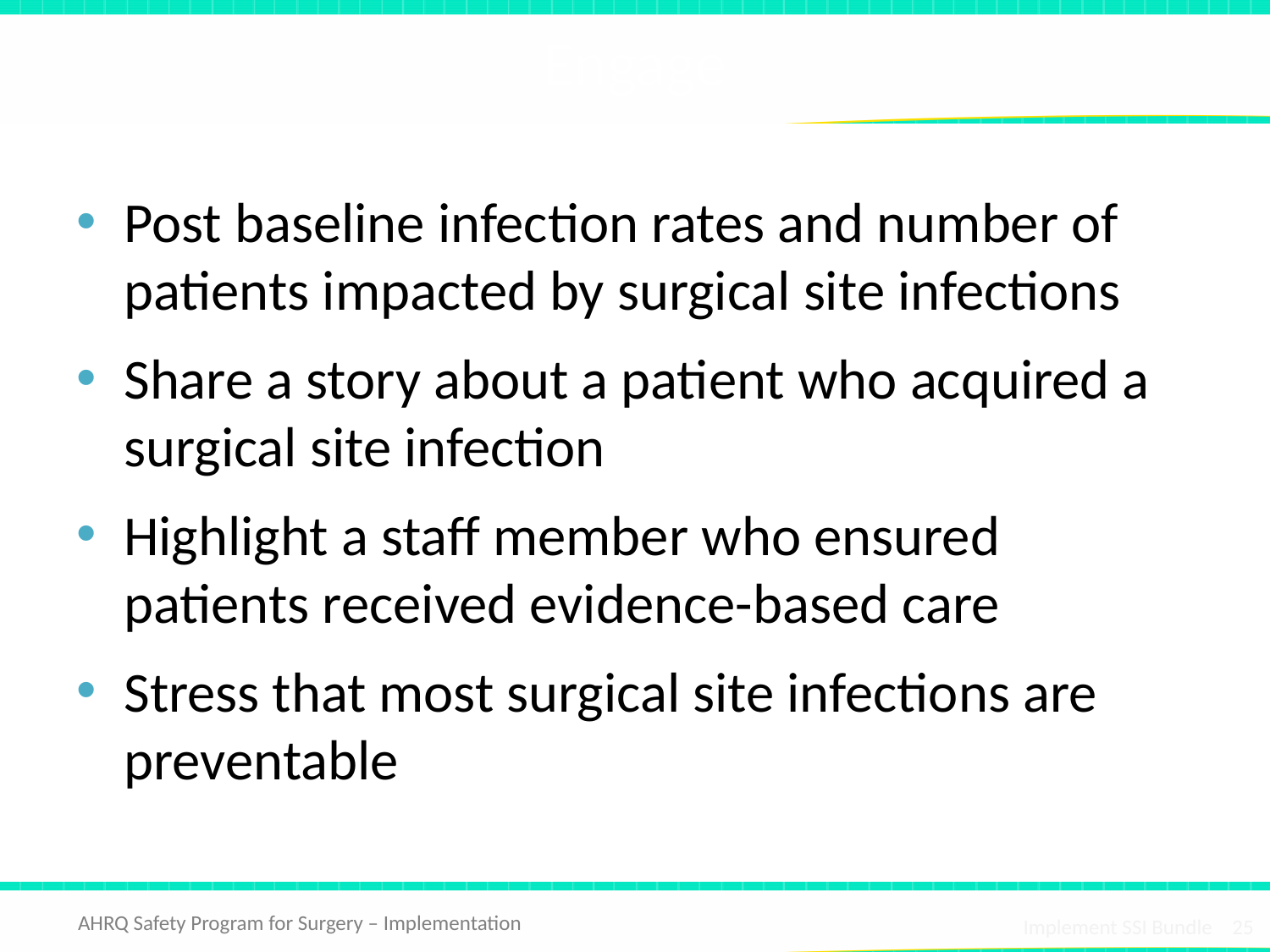

# Engage
Post baseline infection rates and number of patients impacted by surgical site infections
Share a story about a patient who acquired a surgical site infection
Highlight a staff member who ensured patients received evidence-based care
Stress that most surgical site infections are preventable